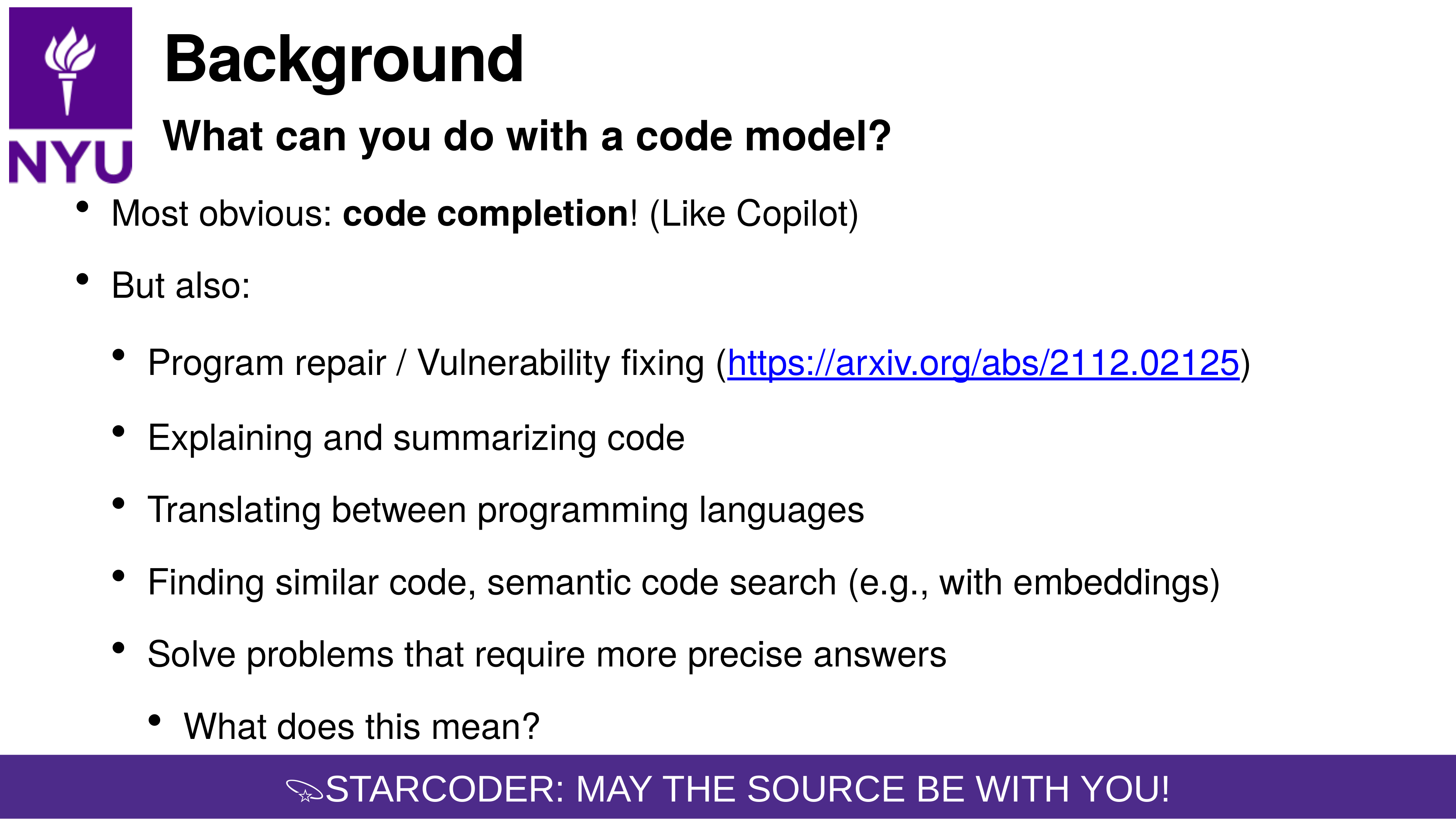

3
# Background
What can you do with a code model?
Most obvious: code completion! (Like Copilot)
But also:
Program repair / Vulnerability fixing (https://arxiv.org/abs/2112.02125)
Explaining and summarizing code
Translating between programming languages
Finding similar code, semantic code search (e.g., with embeddings)
Solve problems that require more precise answers
What does this mean?